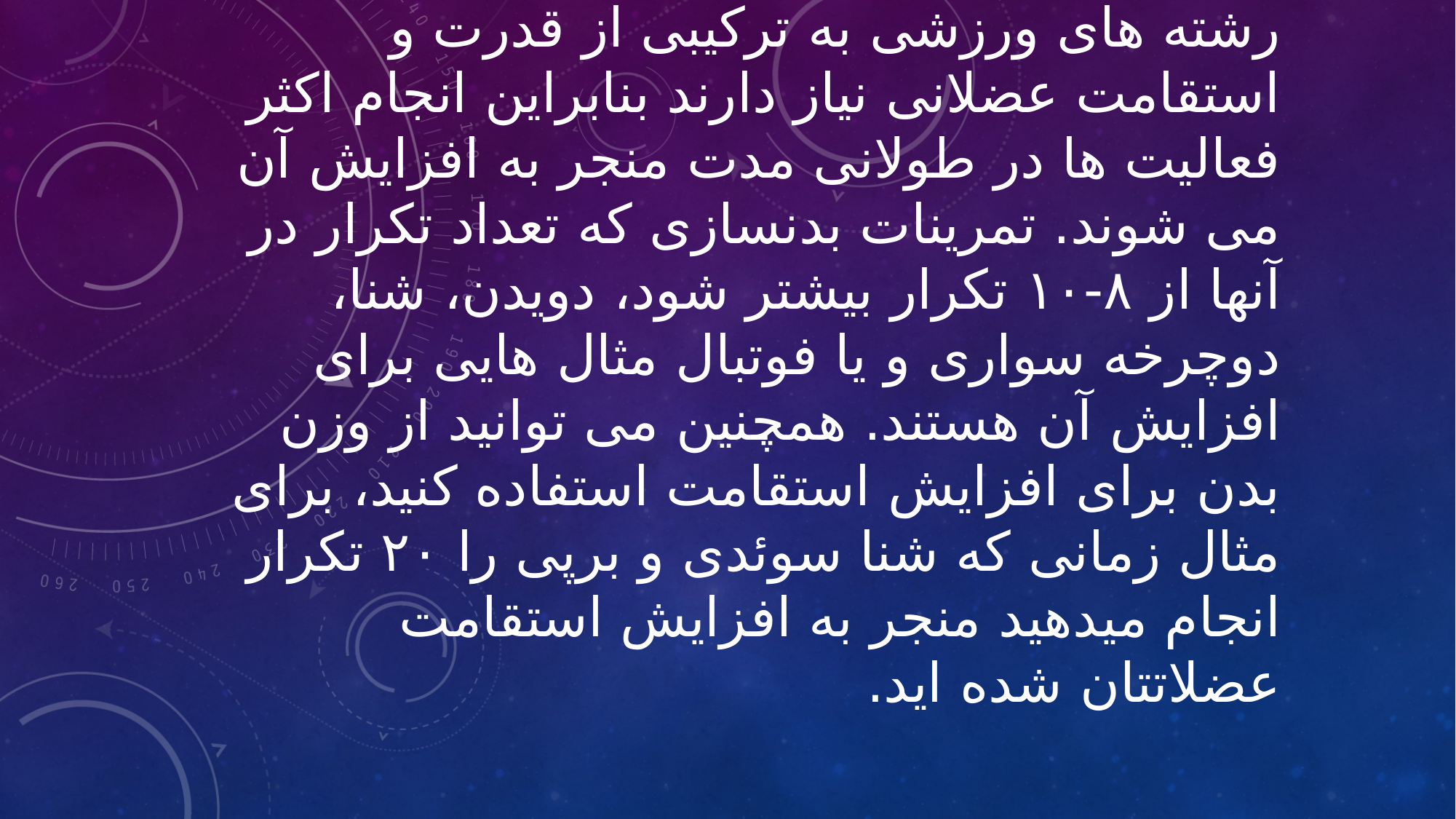

# چگونه استقامت عضلانی را افزایش دهیم؟ رشته های ورزشی به ترکیبی از قدرت و استقامت عضلانی نیاز دارند بنابراین انجام اکثر فعالیت ها در طولانی مدت منجر به افزایش آن می شوند. تمرینات بدنسازی که تعداد تکرار در آنها از ۸-۱۰ تکرار بیشتر شود، دویدن، شنا، دوچرخه سواری و یا فوتبال مثال هایی برای افزایش آن هستند. همچنین می توانید از وزن بدن برای افزایش استقامت استفاده کنید، برای مثال زمانی که شنا سوئدی و برپی را ۲۰ تکرار انجام می­دهید منجر به افزایش استقامت عضلاتتان شده اید.